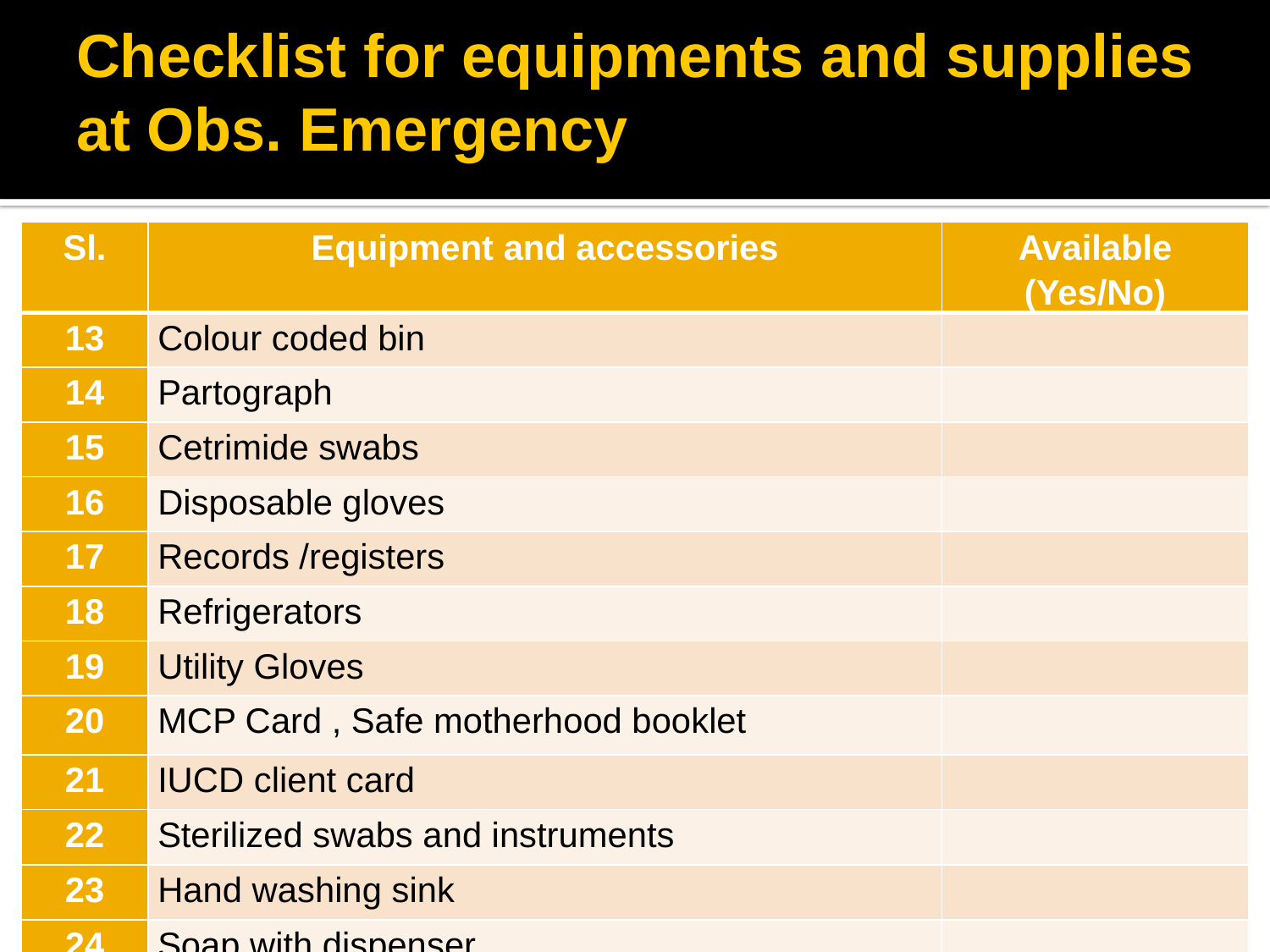

# Checklist for equipments and supplies at Obs. Emergency
| Sl. | Equipment and accessories | Available (Yes/No) |
| --- | --- | --- |
| 13 | Colour coded bin |  |
| 14 | Partograph |  |
| 15 | Cetrimide swabs |  |
| 16 | Disposable gloves |  |
| 17 | Records /registers |  |
| 18 | Refrigerators |  |
| 19 | Utility Gloves |  |
| 20 | MCP Card , Safe motherhood booklet |  |
| 21 | IUCD client card |  |
| 22 | Sterilized swabs and instruments |  |
| 23 | Hand washing sink |  |
| 24 | Soap with dispenser |  |